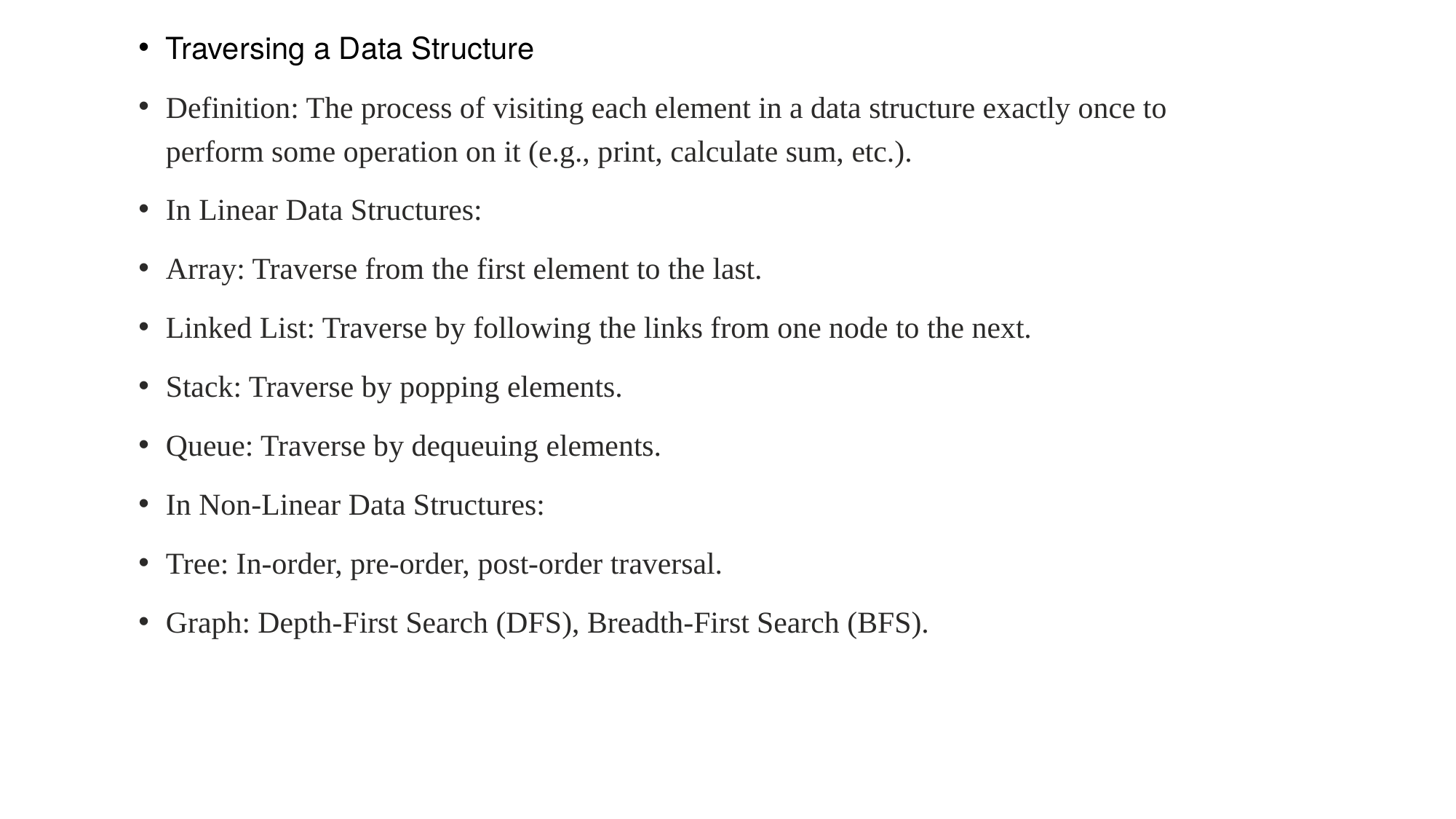

Traversing a Data Structure
Definition: The process of visiting each element in a data structure exactly once to perform some operation on it (e.g., print, calculate sum, etc.).
In Linear Data Structures:
Array: Traverse from the first element to the last.
Linked List: Traverse by following the links from one node to the next.
Stack: Traverse by popping elements.
Queue: Traverse by dequeuing elements.
In Non-Linear Data Structures:
Tree: In-order, pre-order, post-order traversal.
Graph: Depth-First Search (DFS), Breadth-First Search (BFS).